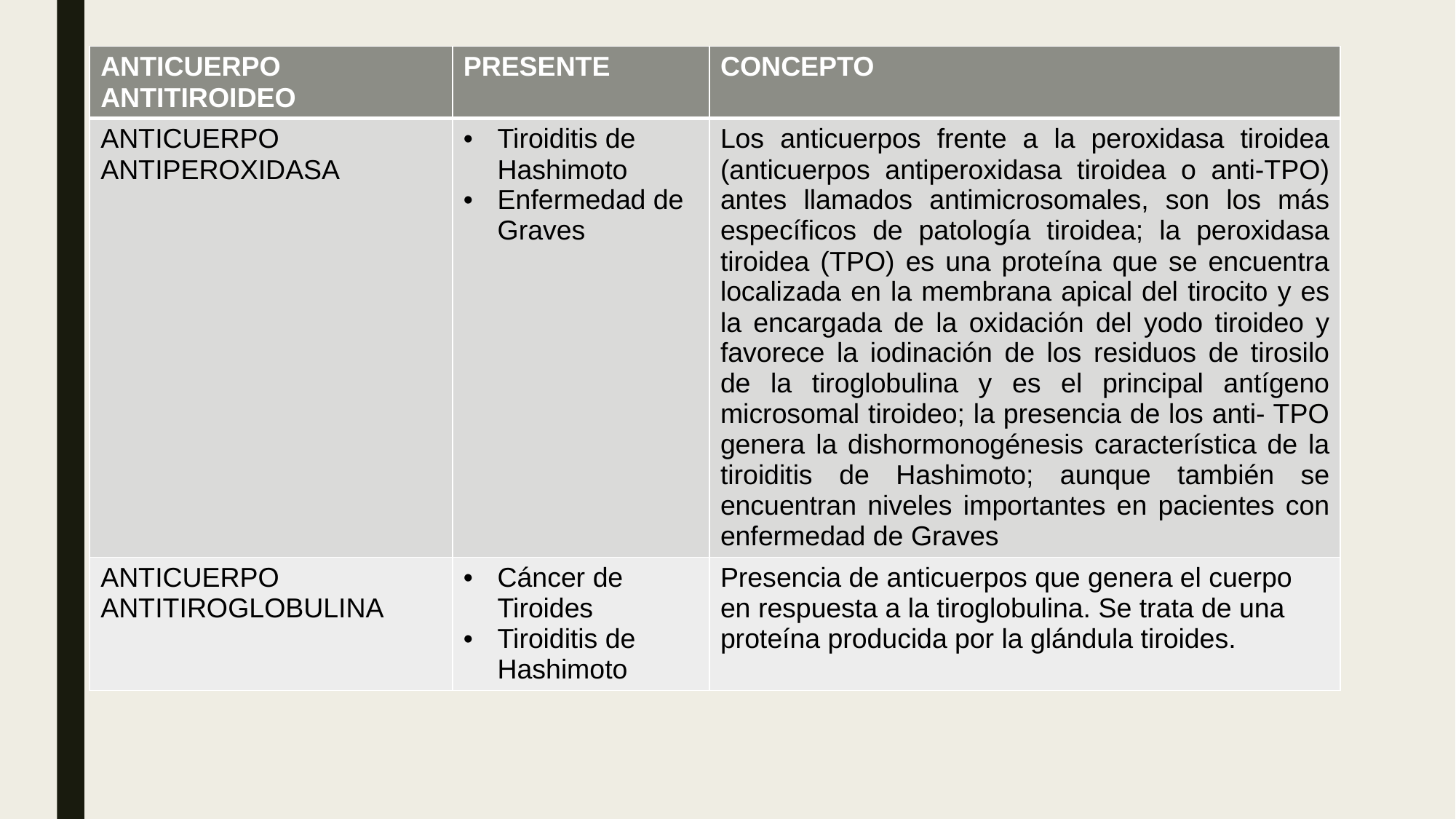

| ANTICUERPO ANTITIROIDEO | PRESENTE | CONCEPTO |
| --- | --- | --- |
| ANTICUERPO ANTIPEROXIDASA | Tiroiditis de Hashimoto Enfermedad de Graves | Los anticuerpos frente a la peroxidasa tiroidea (anticuerpos antiperoxidasa tiroidea o anti-TPO) antes llamados antimicrosomales, son los más específicos de patología tiroidea; la peroxidasa tiroidea (TPO) es una proteína que se encuentra localizada en la membrana apical del tirocito y es la encargada de la oxidación del yodo tiroideo y favorece la iodinación de los residuos de tirosilo de la tiroglobulina y es el principal antígeno microsomal tiroideo; la presencia de los anti- TPO genera la dishormonogénesis característica de la tiroiditis de Hashimoto; aunque también se encuentran niveles importantes en pacientes con enfermedad de Graves |
| ANTICUERPO ANTITIROGLOBULINA | Cáncer de Tiroides Tiroiditis de Hashimoto | Presencia de anticuerpos que genera el cuerpo en respuesta a la tiroglobulina. Se trata de una proteína producida por la glándula tiroides. |